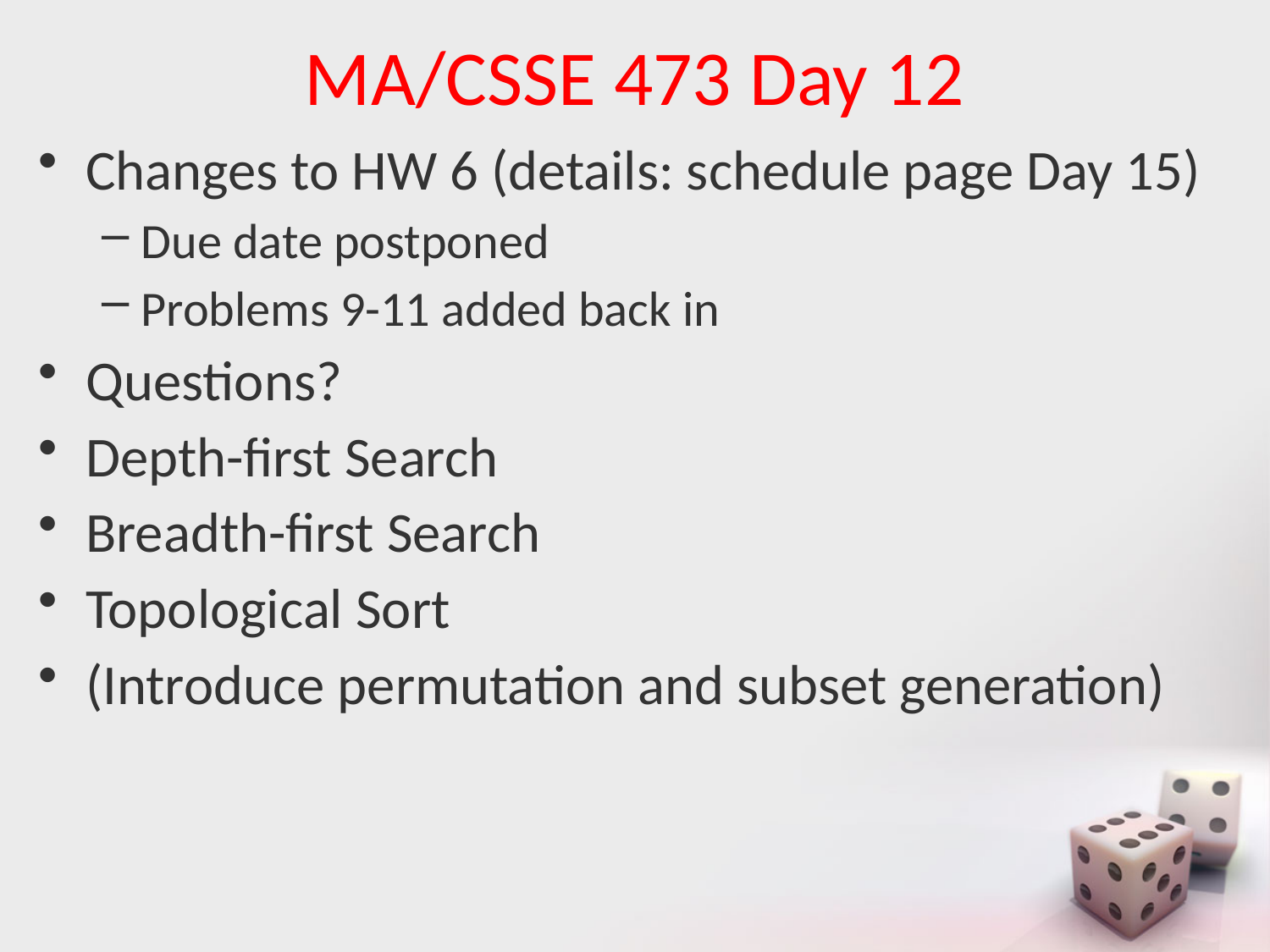

# MA/CSSE 473 Day 12
Changes to HW 6 (details: schedule page Day 15)
Due date postponed
Problems 9-11 added back in
Questions?
Depth-first Search
Breadth-first Search
Topological Sort
(Introduce permutation and subset generation)